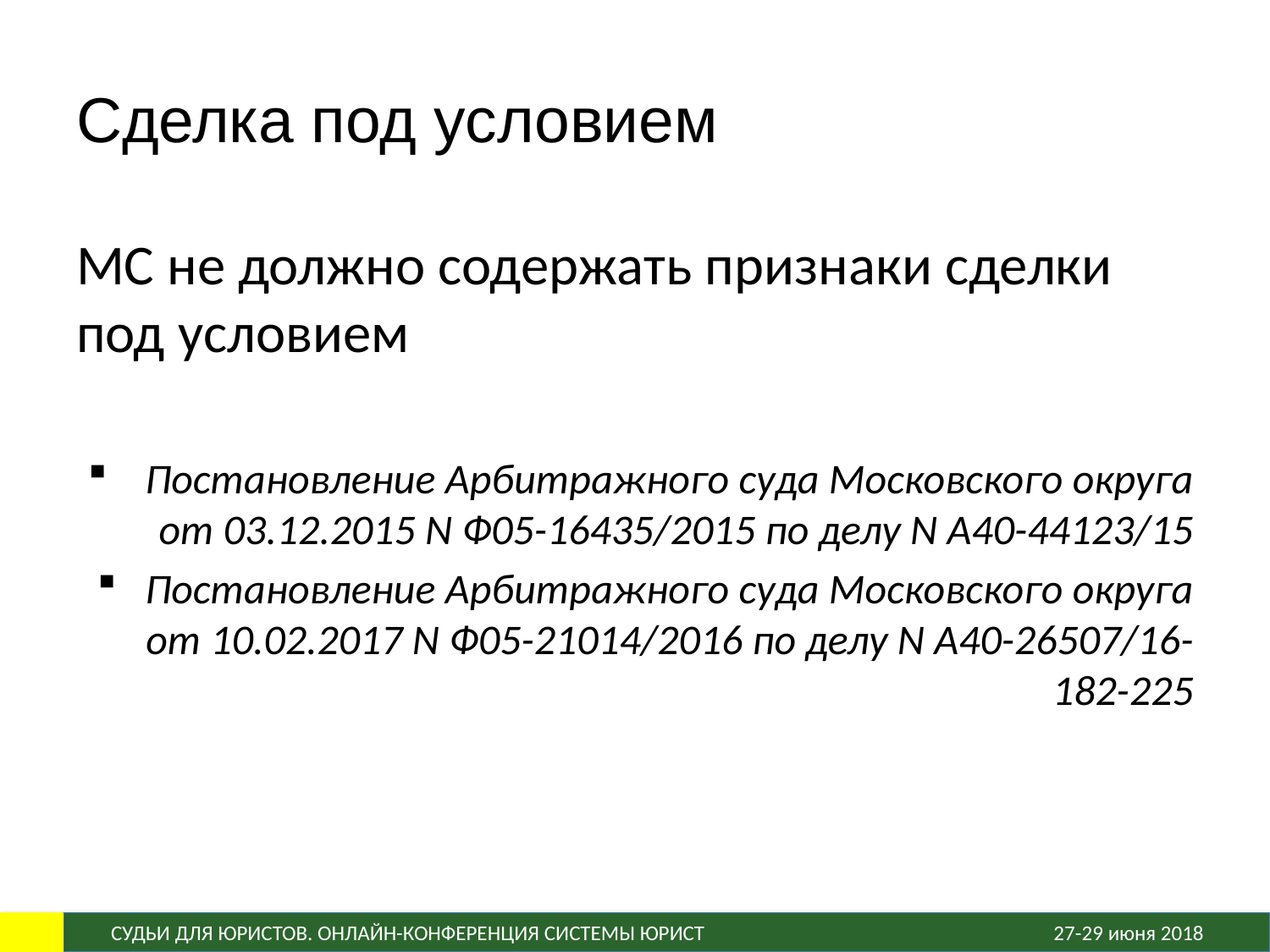

# Сделка под условием
МС не должно содержать признаки сделки под условием

 Постановление Арбитражного суда Московского округа от 03.12.2015 N Ф05-16435/2015 по делу N А40-44123/15
Постановление Арбитражного суда Московского округа от 10.02.2017 N Ф05-21014/2016 по делу N А40-26507/16-182-225